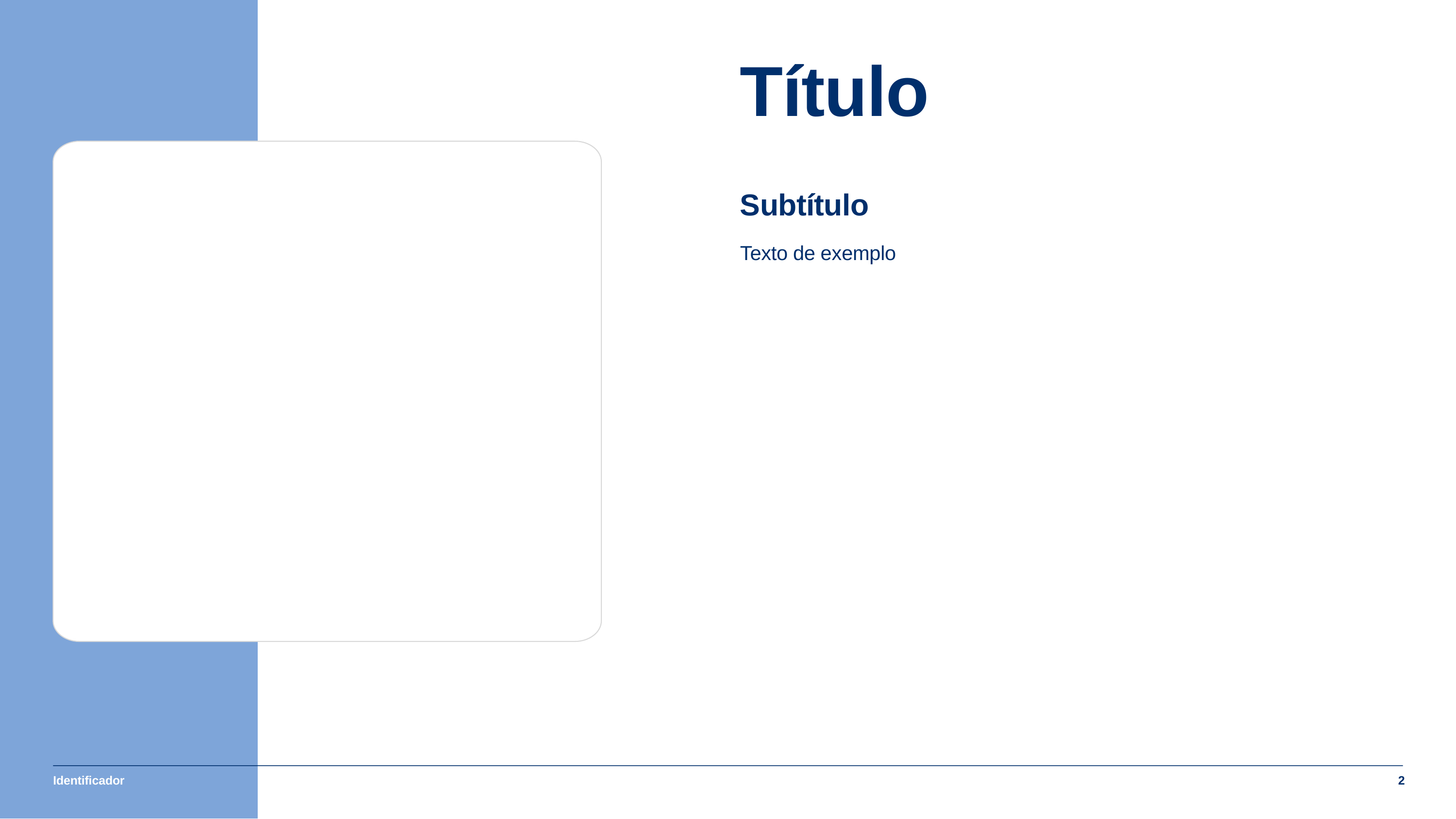

Título
Subtítulo
Texto de exemplo

Identificador
2